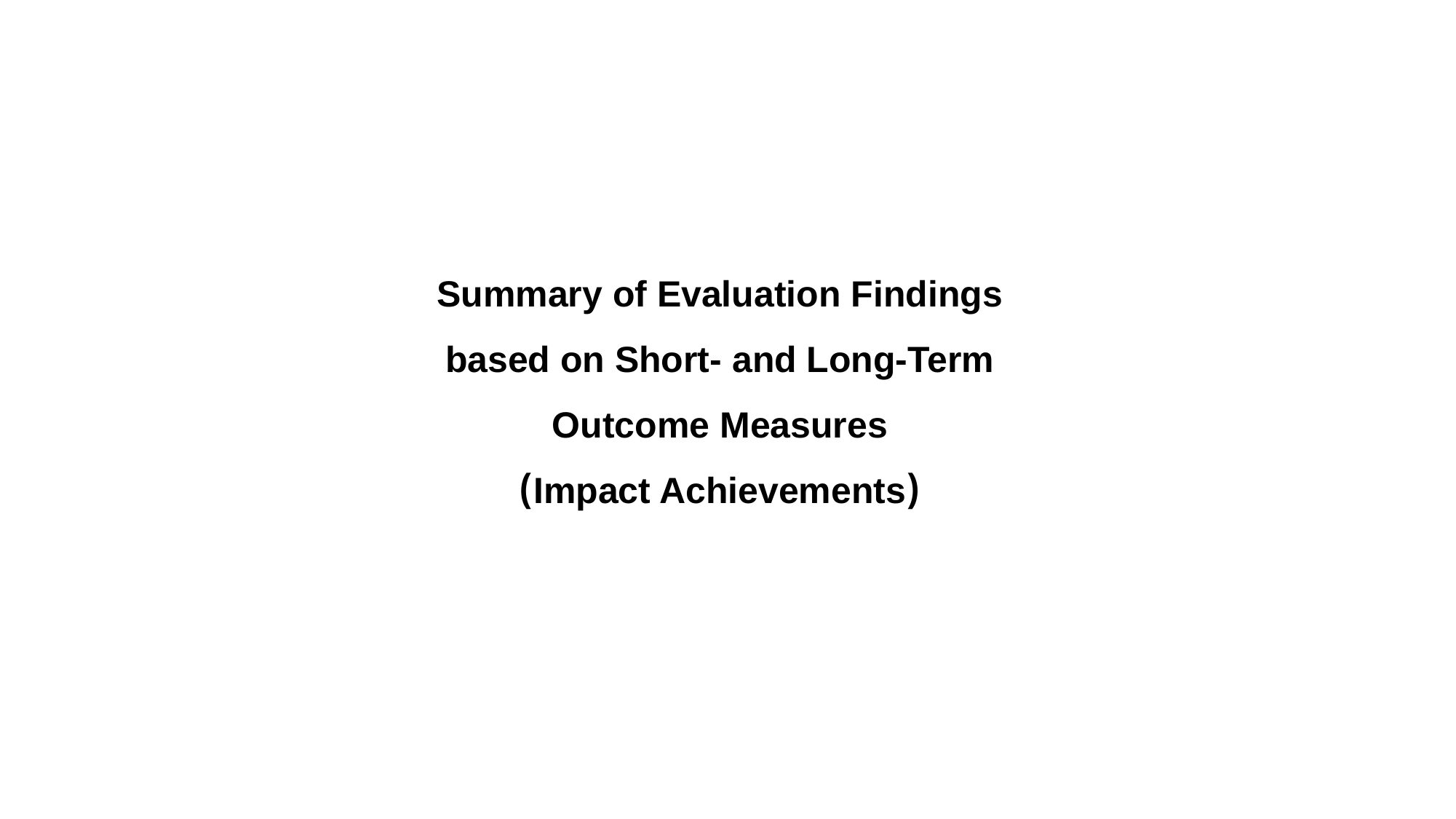

Summary of Evaluation Findings
based on Short- and Long-Term Outcome Measures
(Impact Achievements)